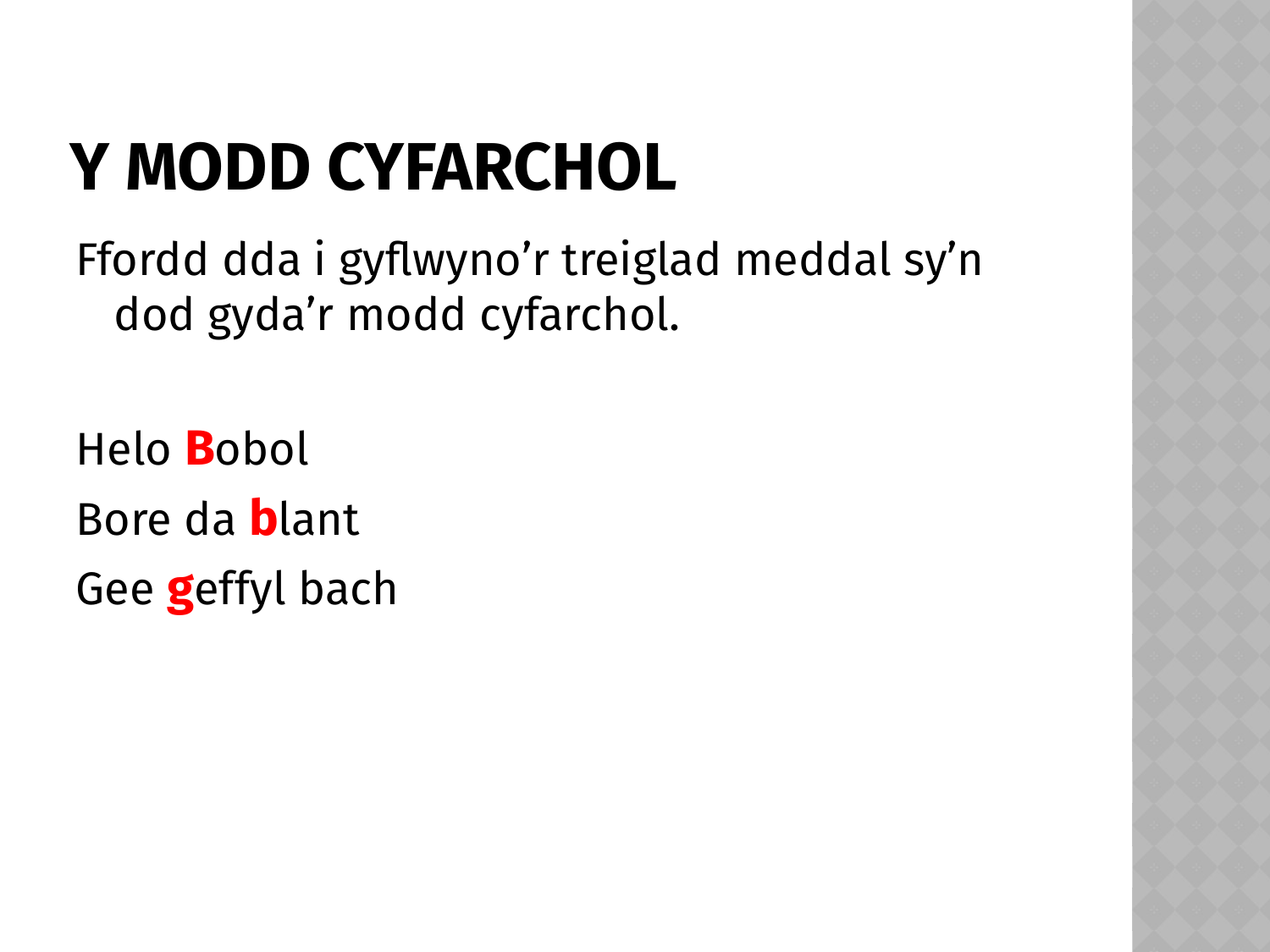

# Y modd cyfarchol
Ffordd dda i gyflwyno’r treiglad meddal sy’n dod gyda’r modd cyfarchol.

Helo Bobol
Bore da blant
Gee geffyl bach